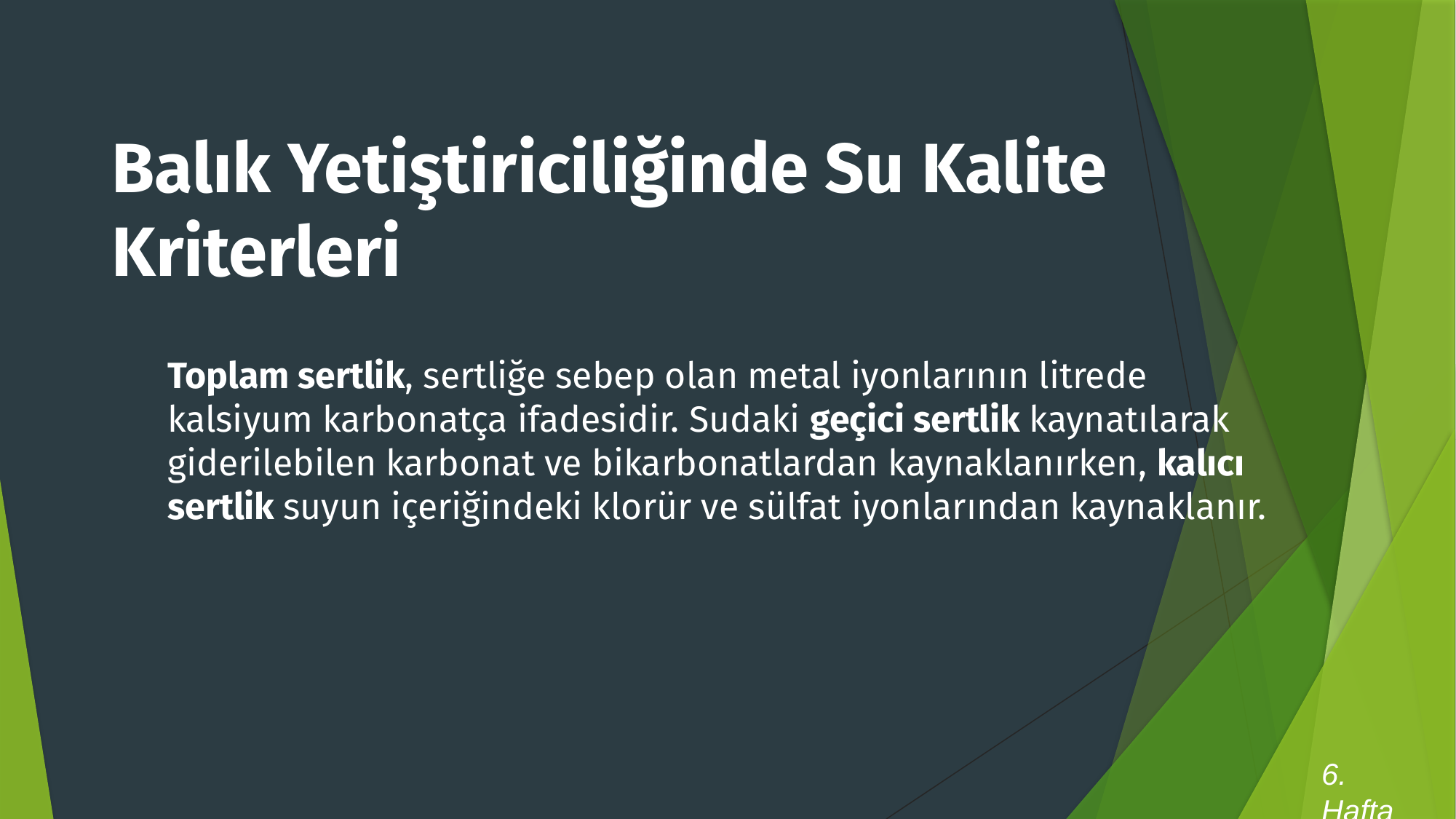

# Balık Yetiştiriciliğinde Su Kalite Kriterleri
Toplam sertlik, sertliğe sebep olan metal iyonlarının litrede kalsiyum karbonatça ifadesidir. Sudaki geçici sertlik kaynatılarak giderilebilen karbonat ve bikarbonatlardan kaynaklanırken, kalıcı sertlik suyun içeriğindeki klorür ve sülfat iyonlarından kaynaklanır.

6. Hafta